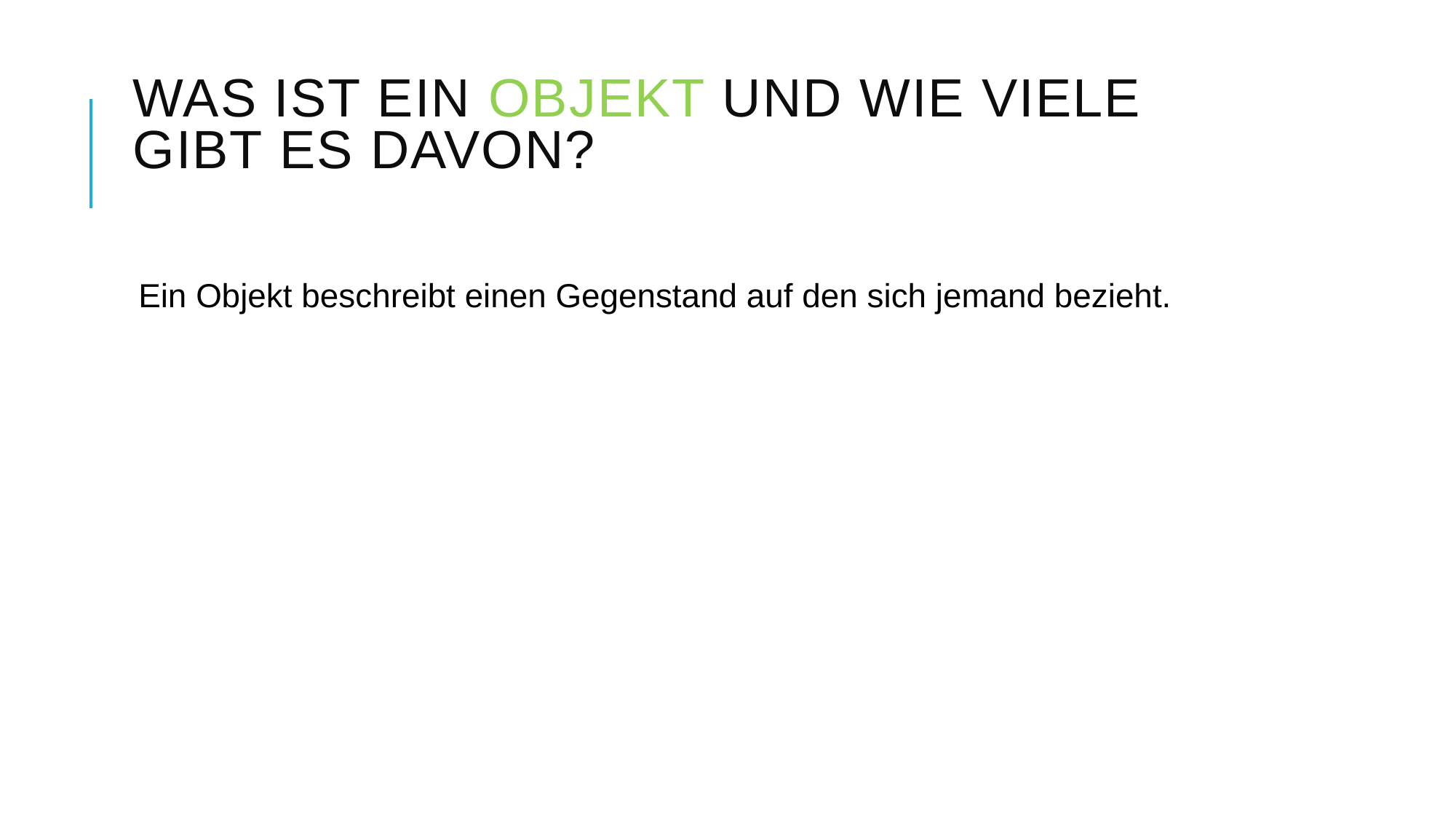

# Was ist ein Objekt und wie viele gibt es davon?
Ein Objekt beschreibt einen Gegenstand auf den sich jemand bezieht.